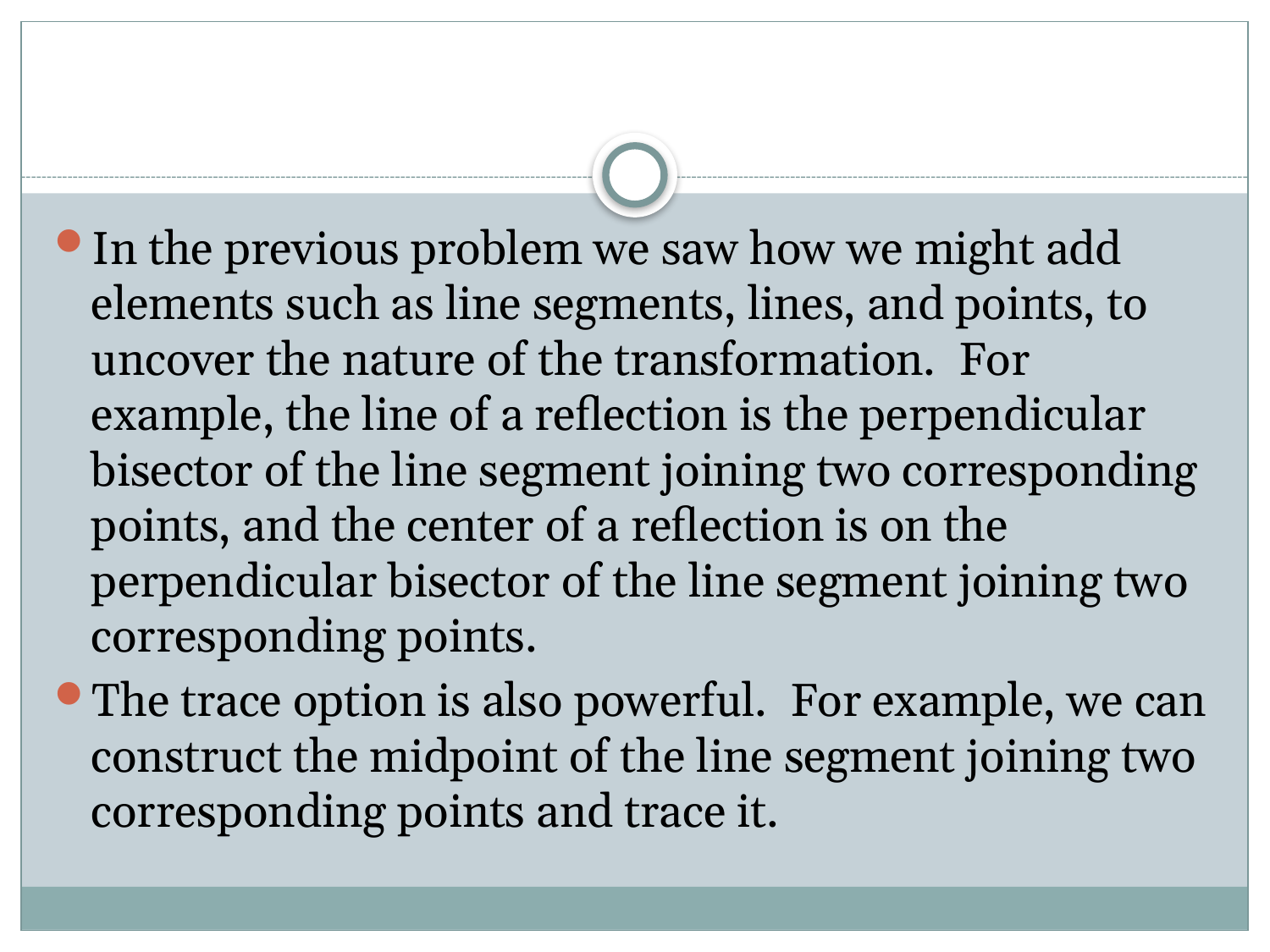

#
In the previous problem we saw how we might add elements such as line segments, lines, and points, to uncover the nature of the transformation.  For example, the line of a reflection is the perpendicular bisector of the line segment joining two corresponding points, and the center of a reflection is on the perpendicular bisector of the line segment joining two corresponding points.
The trace option is also powerful.  For example, we can construct the midpoint of the line segment joining two corresponding points and trace it.